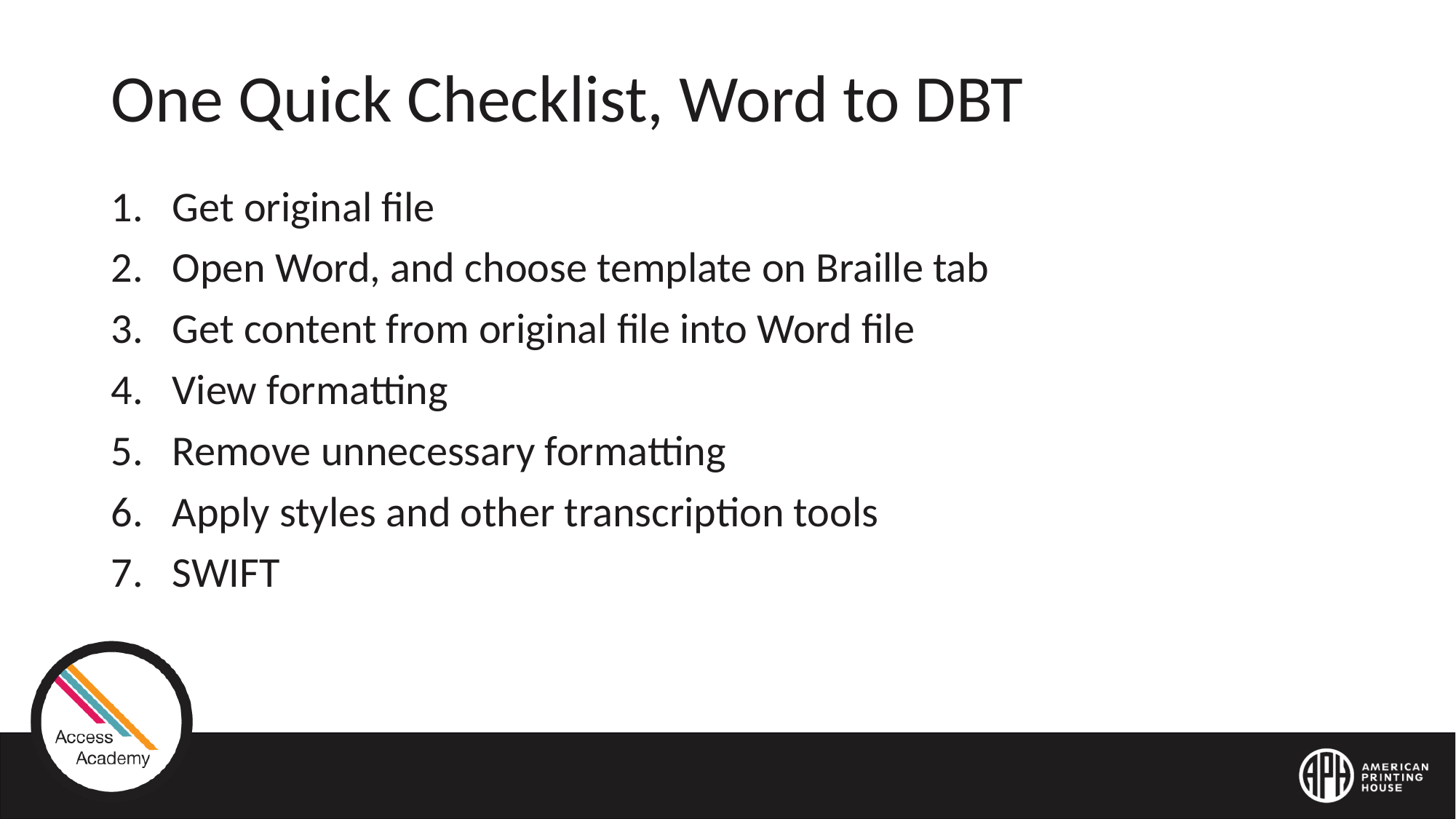

# One Quick Checklist, Word to DBT
Get original file
Open Word, and choose template on Braille tab
Get content from original file into Word file
View formatting
Remove unnecessary formatting
Apply styles and other transcription tools
SWIFT